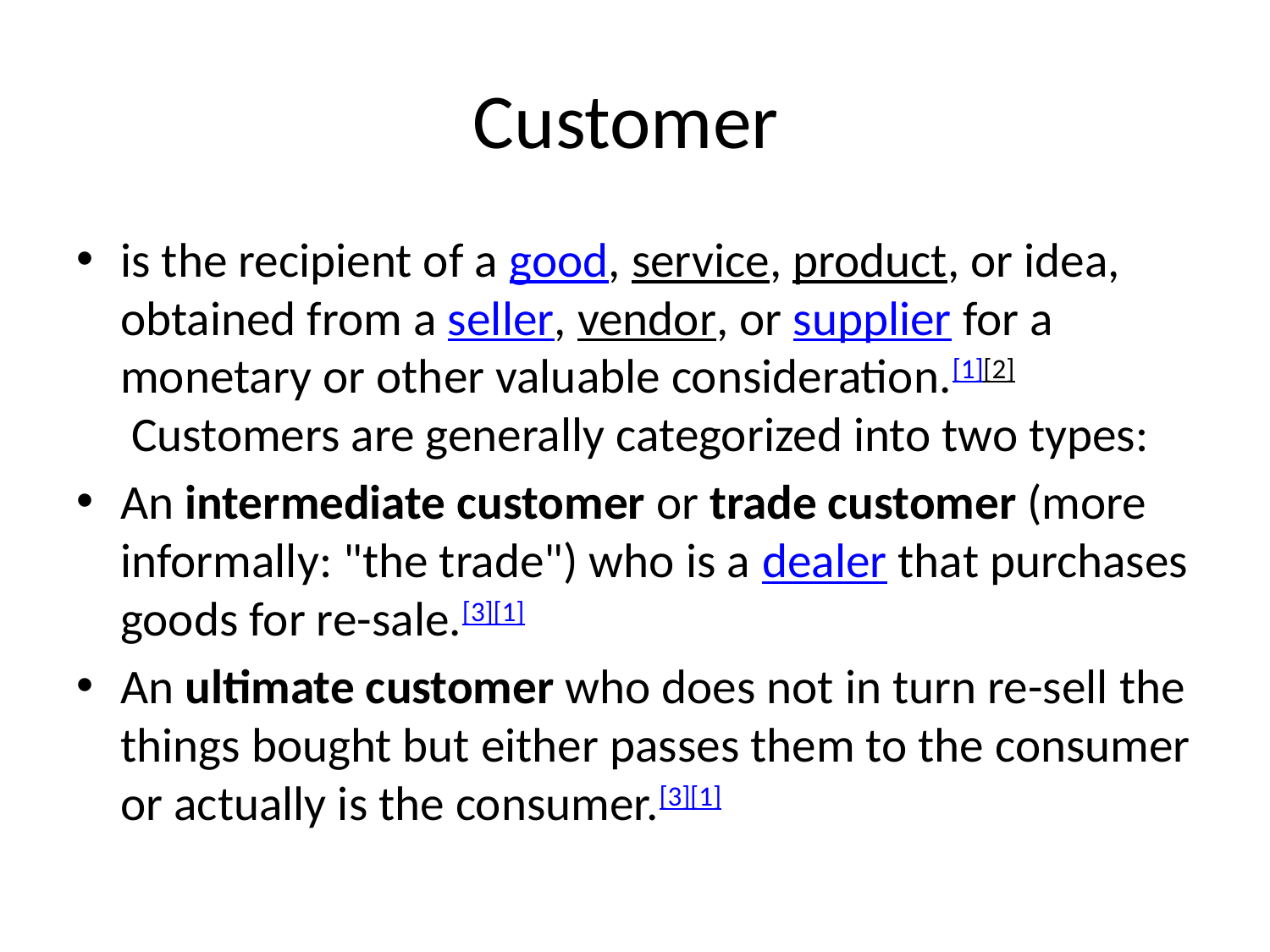

# Customer
is the recipient of a good, service, product, or idea, obtained from a seller, vendor, or supplier for a monetary or other valuable consideration.[1][2] Customers are generally categorized into two types:
An intermediate customer or trade customer (more informally: "the trade") who is a dealer that purchases goods for re-sale.[3][1]
An ultimate customer who does not in turn re-sell the things bought but either passes them to the consumer or actually is the consumer.[3][1]